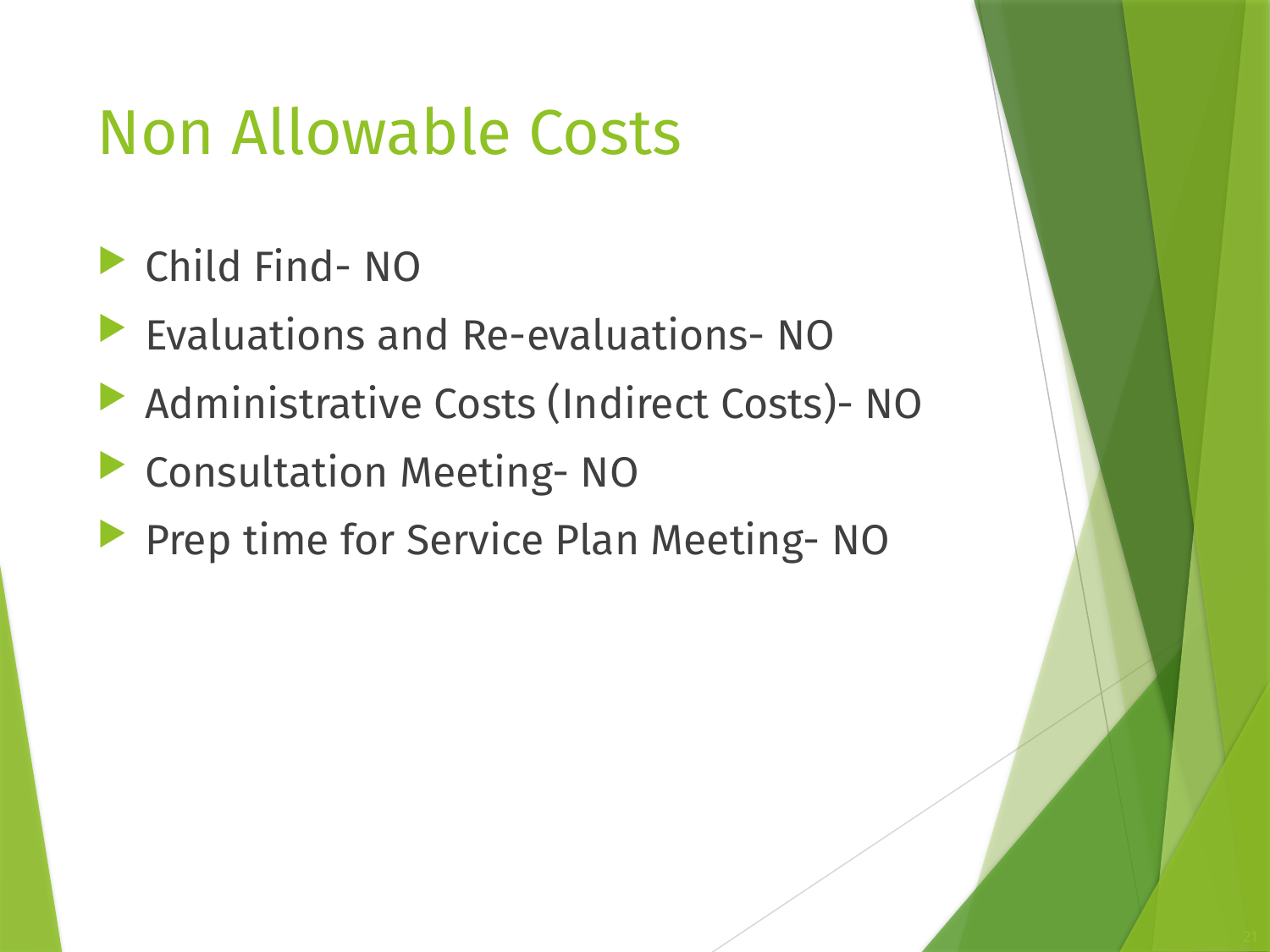

# Non Allowable Costs
Child Find- NO
Evaluations and Re-evaluations- NO
Administrative Costs (Indirect Costs)- NO
Consultation Meeting- NO
Prep time for Service Plan Meeting- NO
21